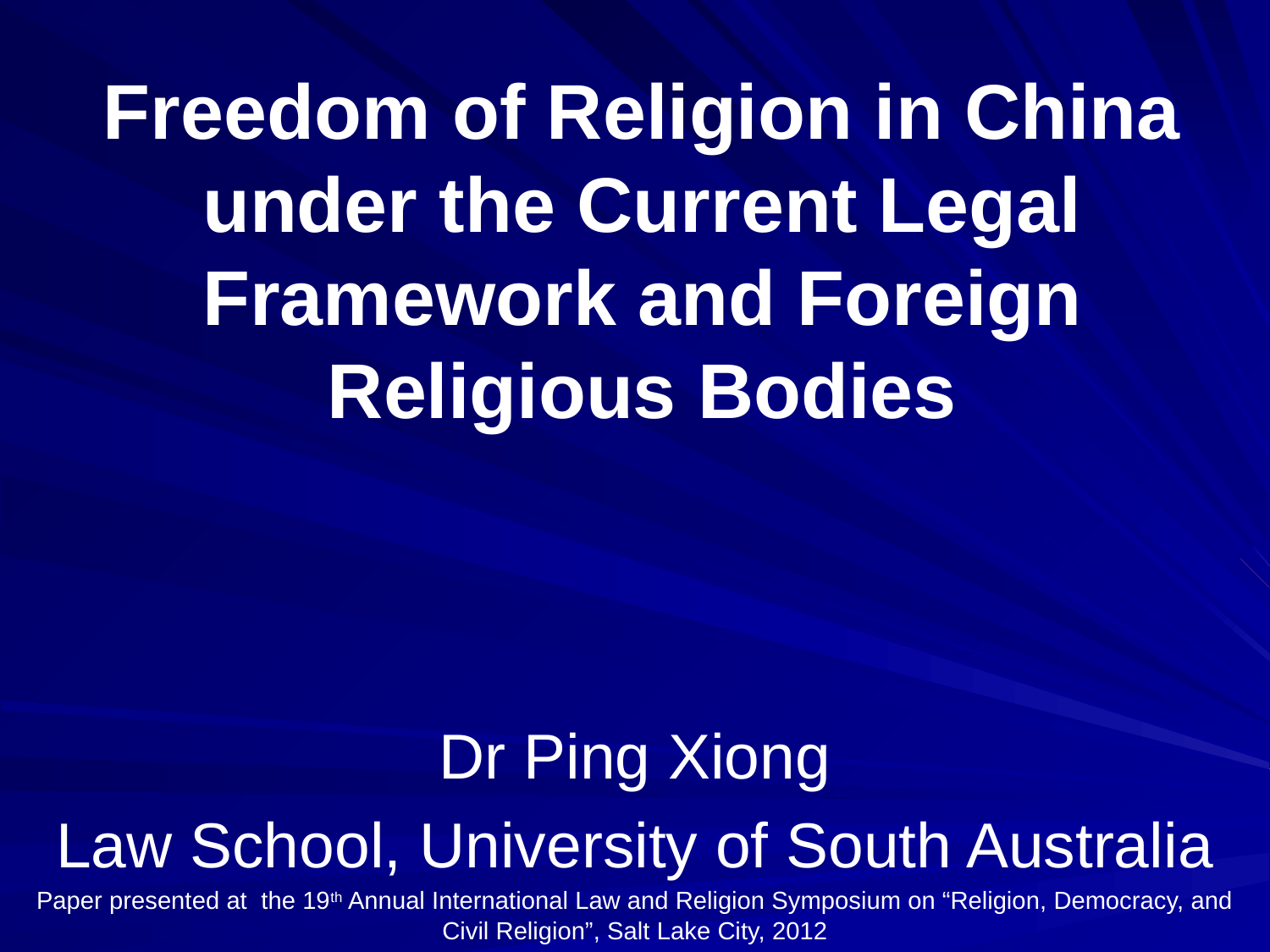

# Freedom of Religion in China under the Current Legal Framework and Foreign Religious Bodies
Dr Ping Xiong
Law School, University of South Australia
Paper presented at  the 19th Annual International Law and Religion Symposium on “Religion, Democracy, and Civil Religion”, Salt Lake City, 2012